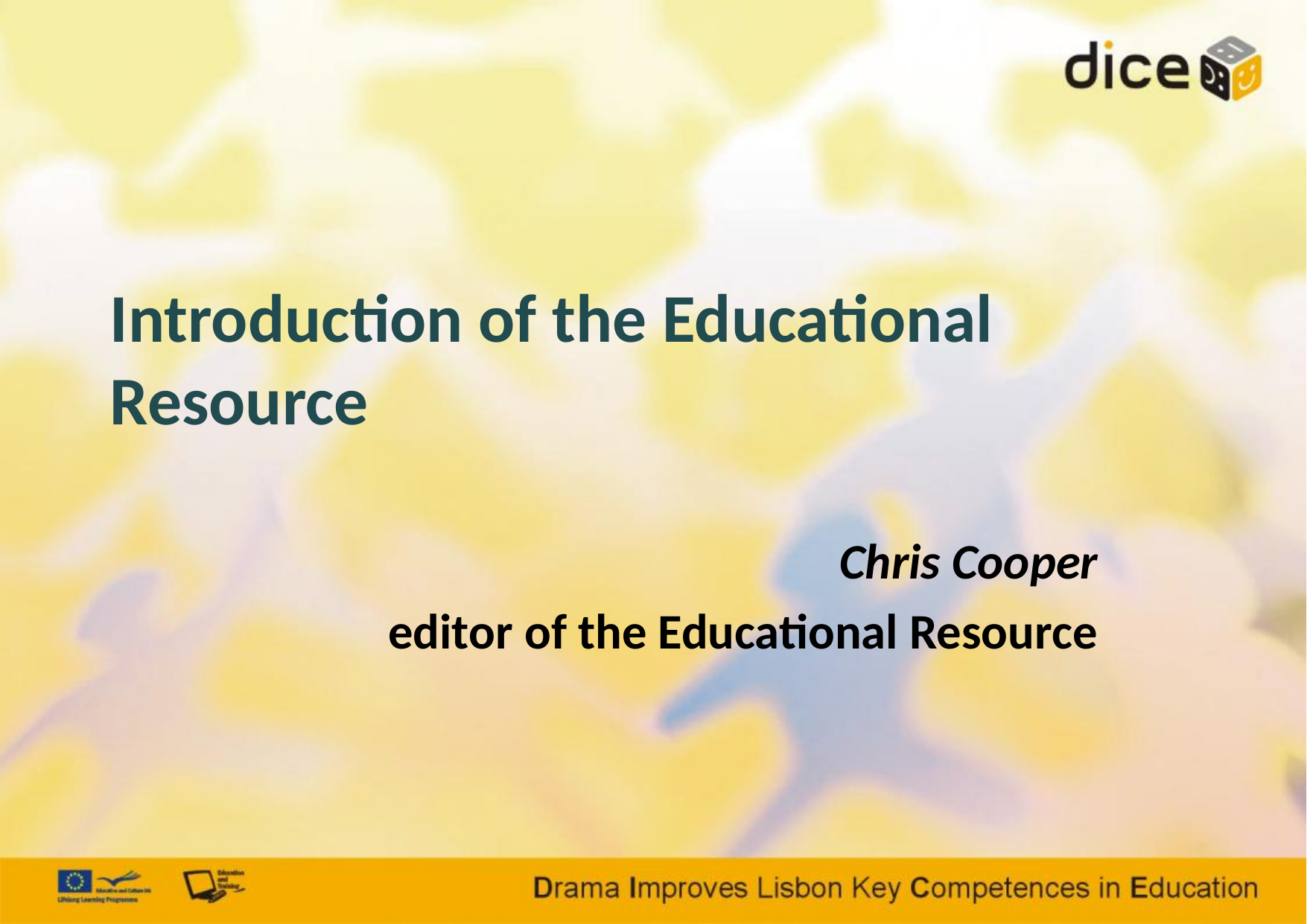

# Introduction of the Educational Resource
Chris Cooper
editor of the Educational Resource